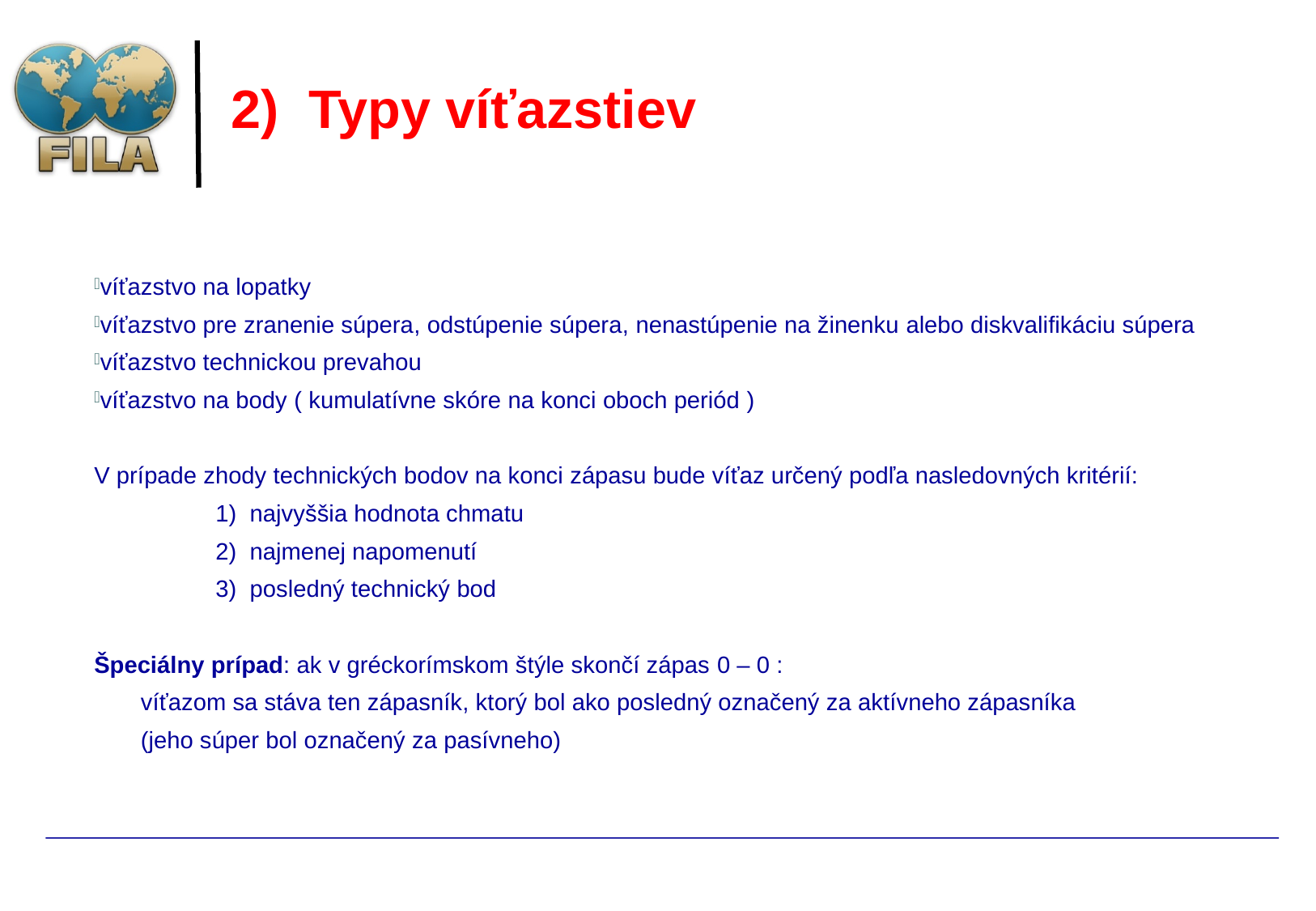

# 2)  Typy víťazstiev

víťazstvo na lopatky
víťazstvo pre zranenie súpera, odstúpenie súpera, nenastúpenie na žinenku alebo diskvalifikáciu súpera
víťazstvo technickou prevahou
víťazstvo na body ( kumulatívne skóre na konci oboch periód )

V prípade zhody technických bodov na konci zápasu bude víťaz určený podľa nasledovných kritérií:
	1)  najvyššia hodnota chmatu
	2)  najmenej napomenutí
	3)  posledný technický bod

Špeciálny prípad: ak v gréckorímskom štýle skončí zápas 0 – 0 :
       víťazom sa stáva ten zápasník, ktorý bol ako posledný označený za aktívneho zápasníka
       (jeho súper bol označený za pasívneho)